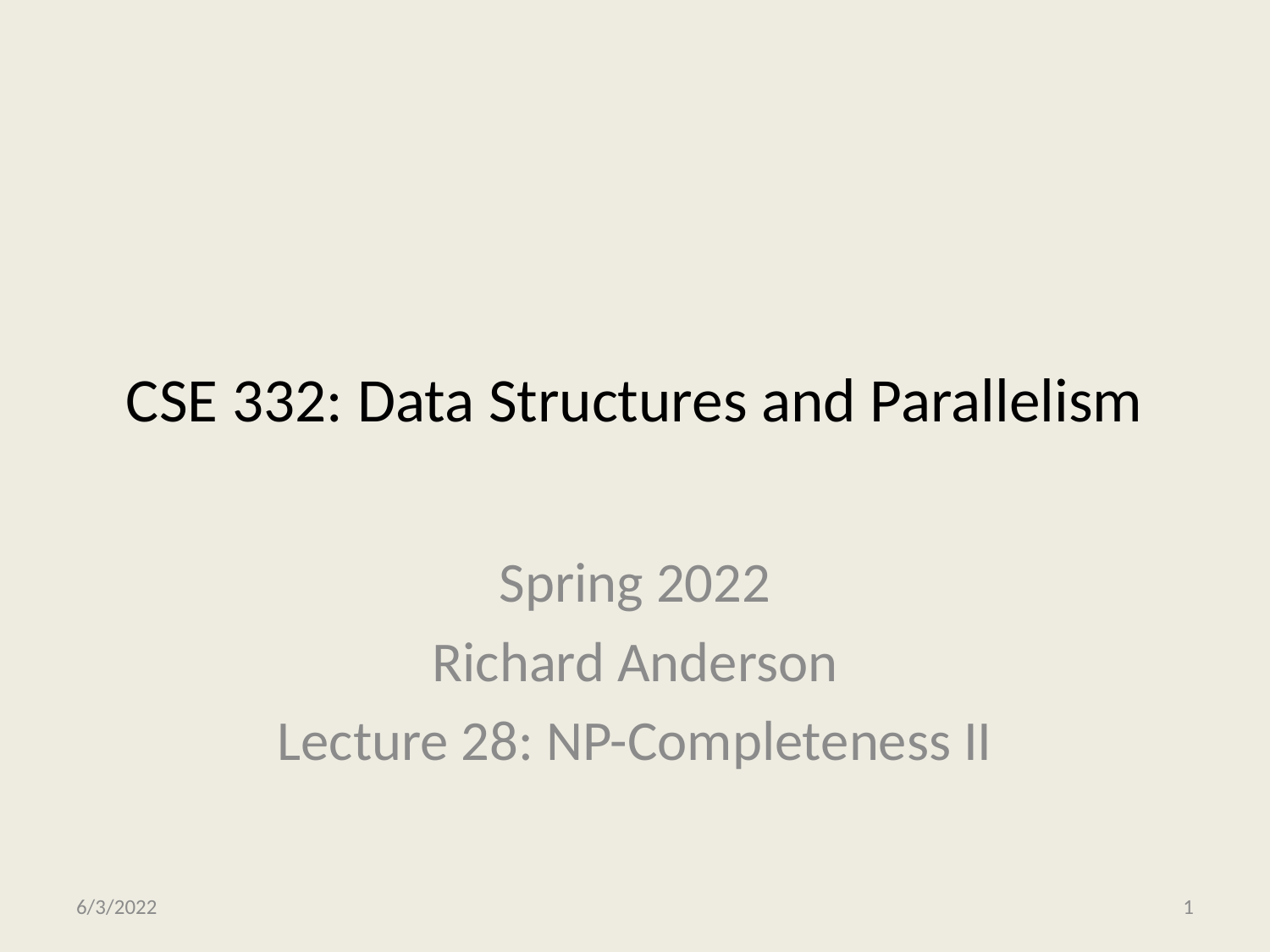

# CSE 332: Data Structures and Parallelism
Spring 2022
Richard Anderson
Lecture 28: NP-Completeness II
6/3/2022
CSE 332
1